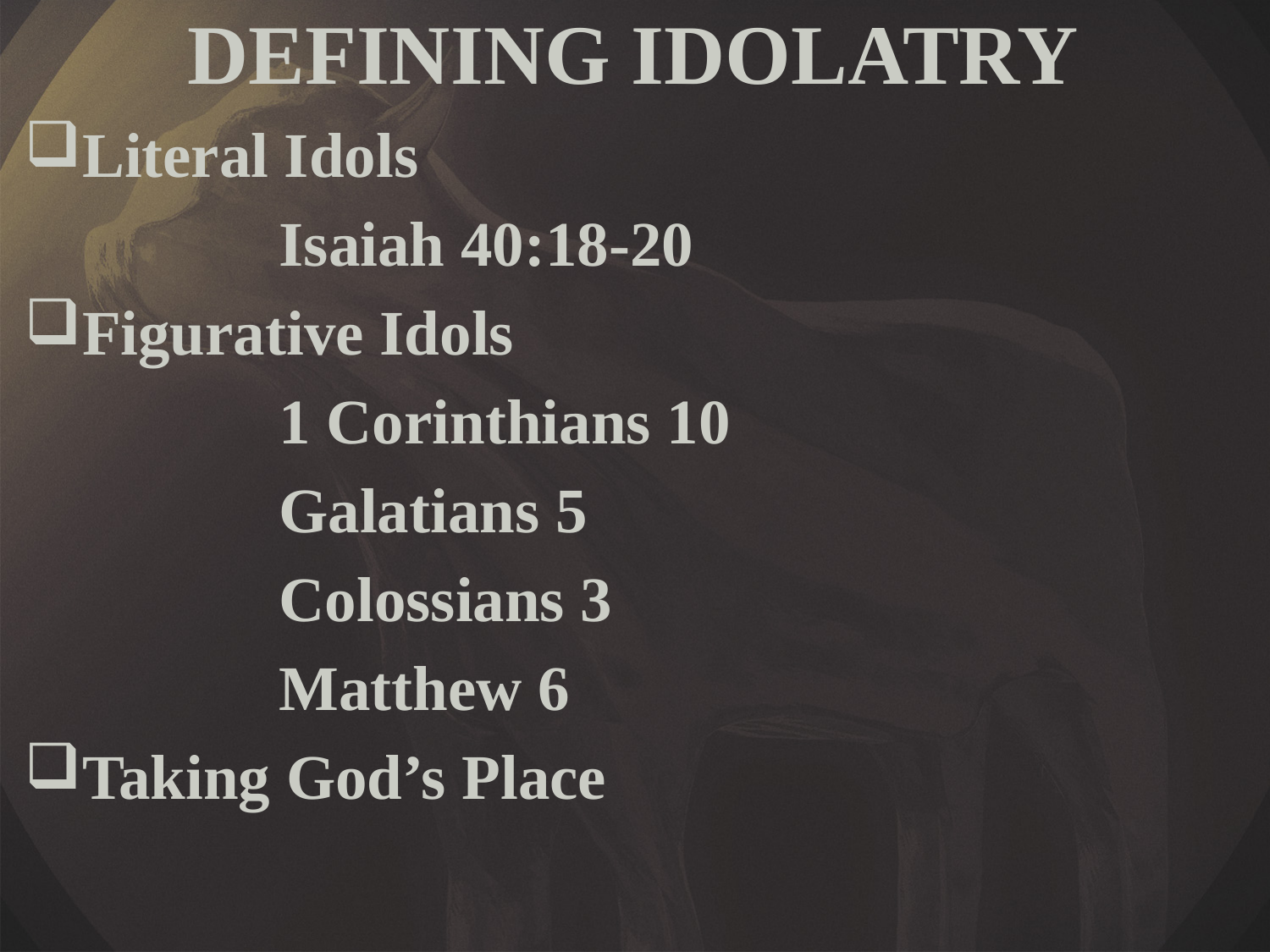

DEFINING IDOLATRY
Literal Idols
		Isaiah 40:18-20
Figurative Idols
		1 Corinthians 10
		Galatians 5
		Colossians 3
		Matthew 6
Taking God’s Place